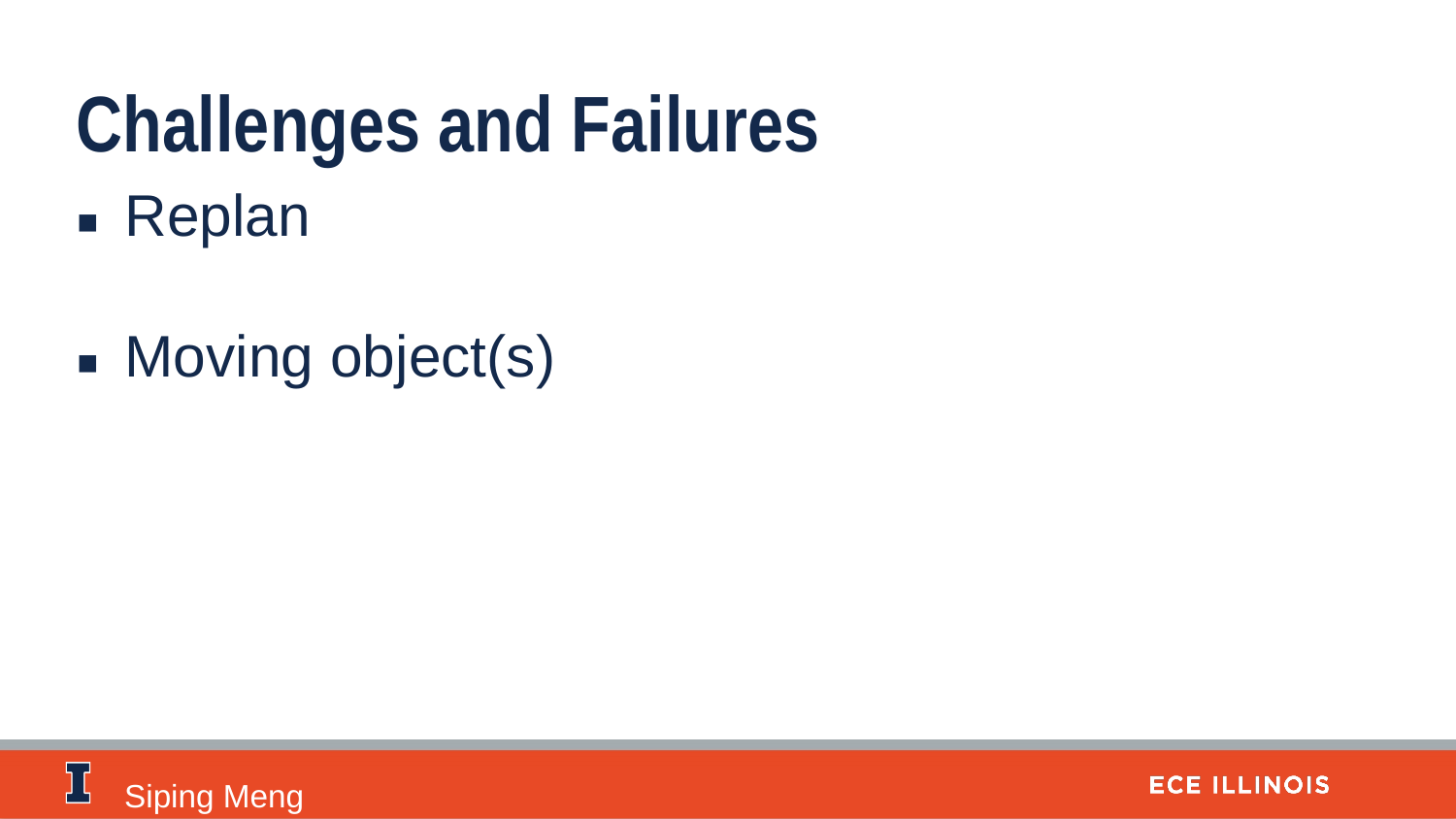

Challenges and Failures
Replan

Moving object(s)

Siping Meng